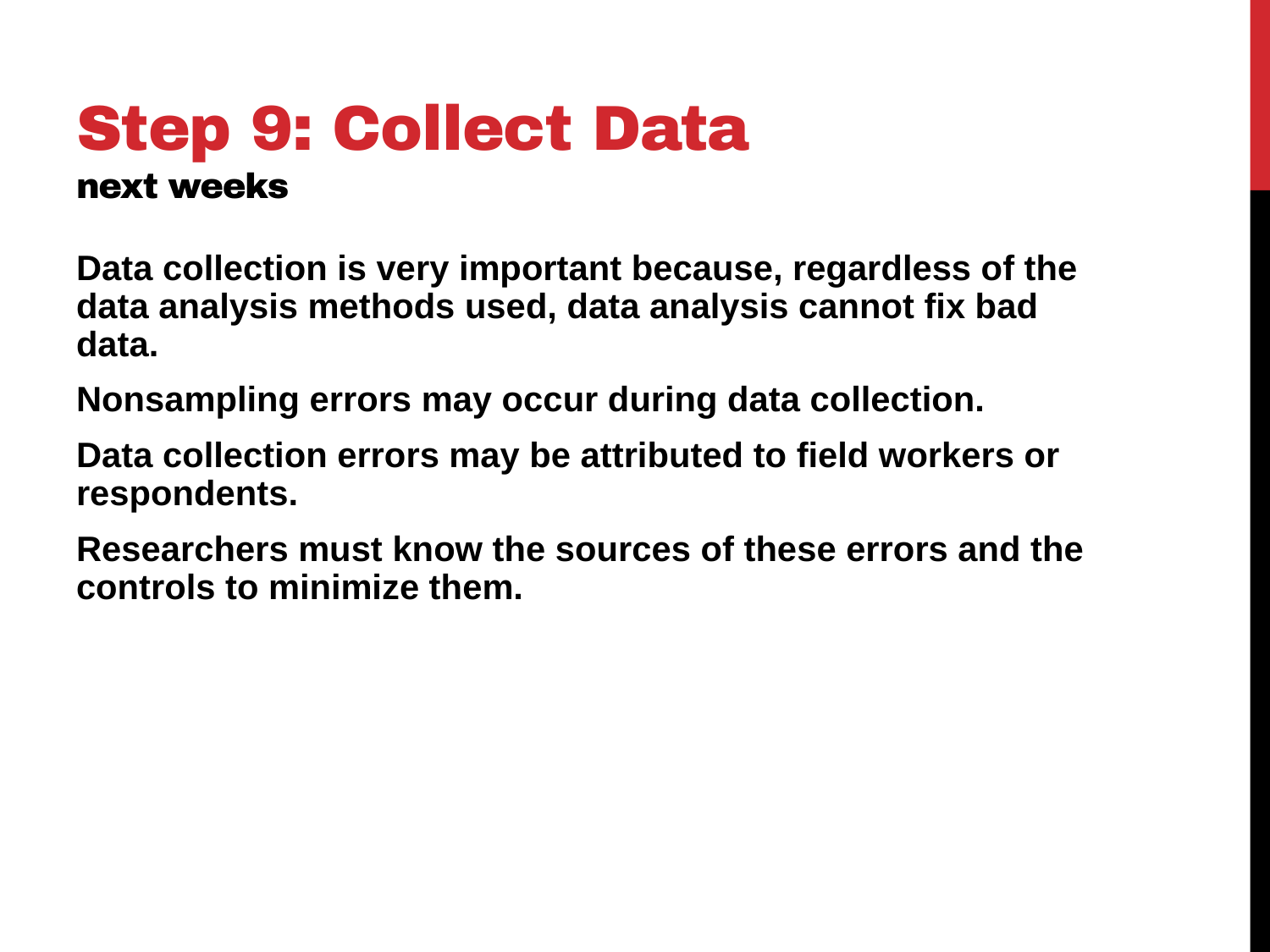

# Step 9: Collect Data   next weeks
Data collection is very important because, regardless of the data analysis methods used, data analysis cannot fix bad data.
Nonsampling errors may occur during data collection.
Data collection errors may be attributed to field workers or respondents.
Researchers must know the sources of these errors and the controls to minimize them.